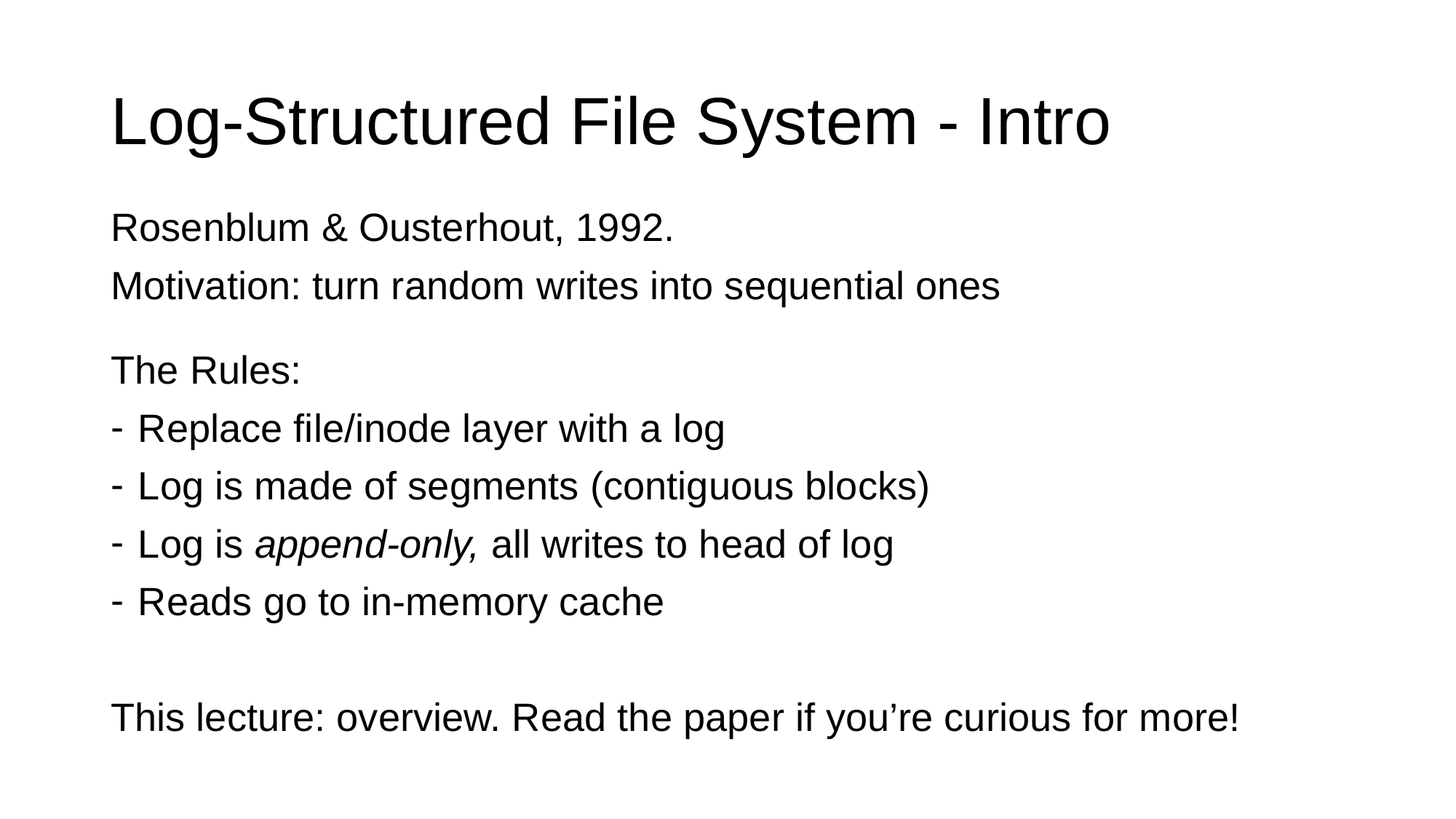

# Log-Structured File System - Intro
Rosenblum & Ousterhout, 1992.
Motivation: turn random writes into sequential ones
The Rules:
Replace file/inode layer with a log
Log is made of segments (contiguous blocks)
Log is append-only, all writes to head of log
Reads go to in-memory cache

This lecture: overview. Read the paper if you’re curious for more!